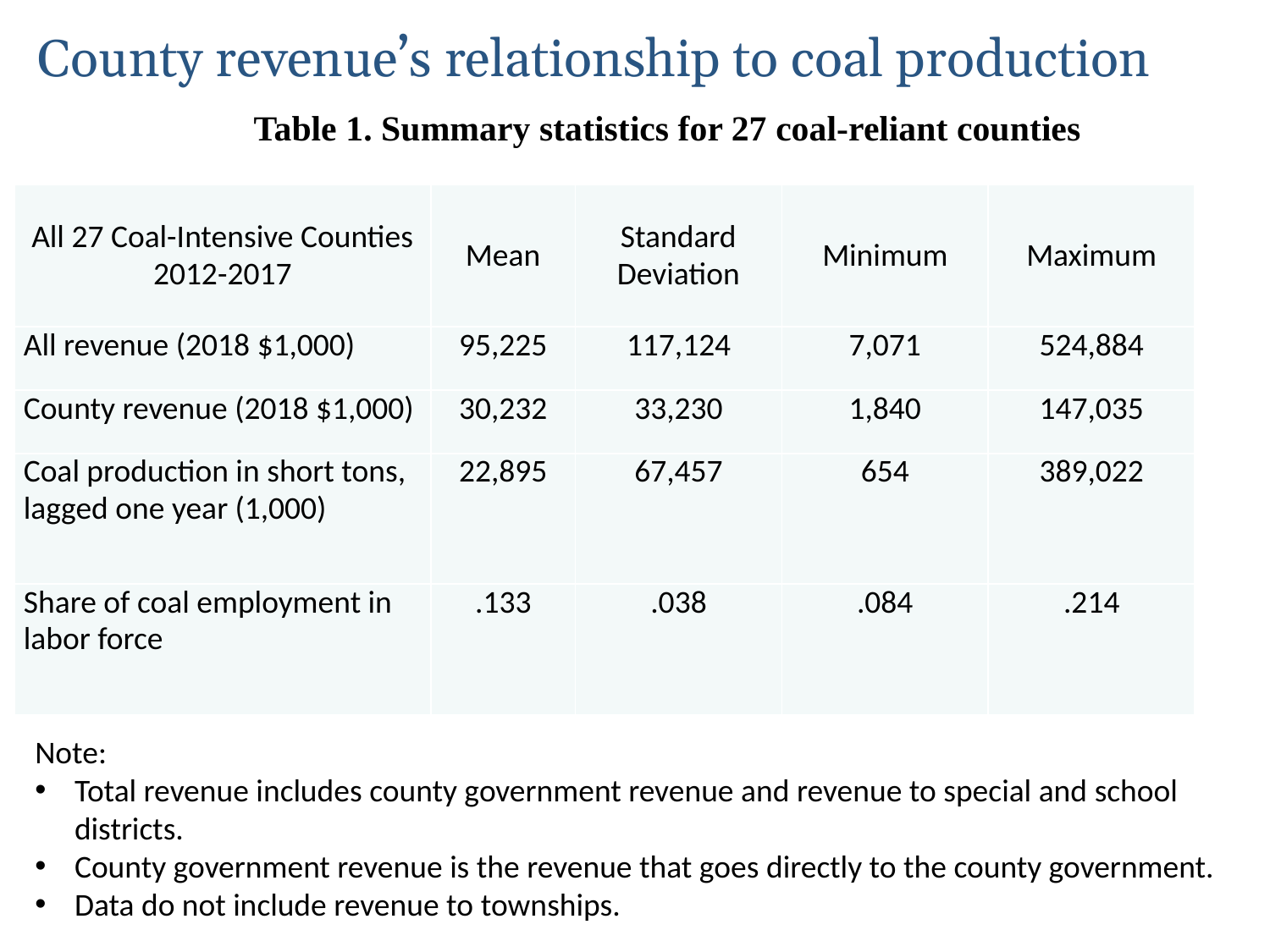

County revenue’s relationship to coal production
Table 1. Summary statistics for 27 coal-reliant counties
| All 27 Coal-Intensive Counties 2012-2017 | Mean | Standard Deviation | Minimum | Maximum |
| --- | --- | --- | --- | --- |
| All revenue (2018 $1,000) | 95,225 | 117,124 | 7,071 | 524,884 |
| County revenue (2018 $1,000) | 30,232 | 33,230 | 1,840 | 147,035 |
| Coal production in short tons, lagged one year (1,000) | 22,895 | 67,457 | 654 | 389,022 |
| Share of coal employment in labor force | .133 | .038 | .084 | .214 |
Note:
Total revenue includes county government revenue and revenue to special and school districts.
County government revenue is the revenue that goes directly to the county government.
Data do not include revenue to townships.